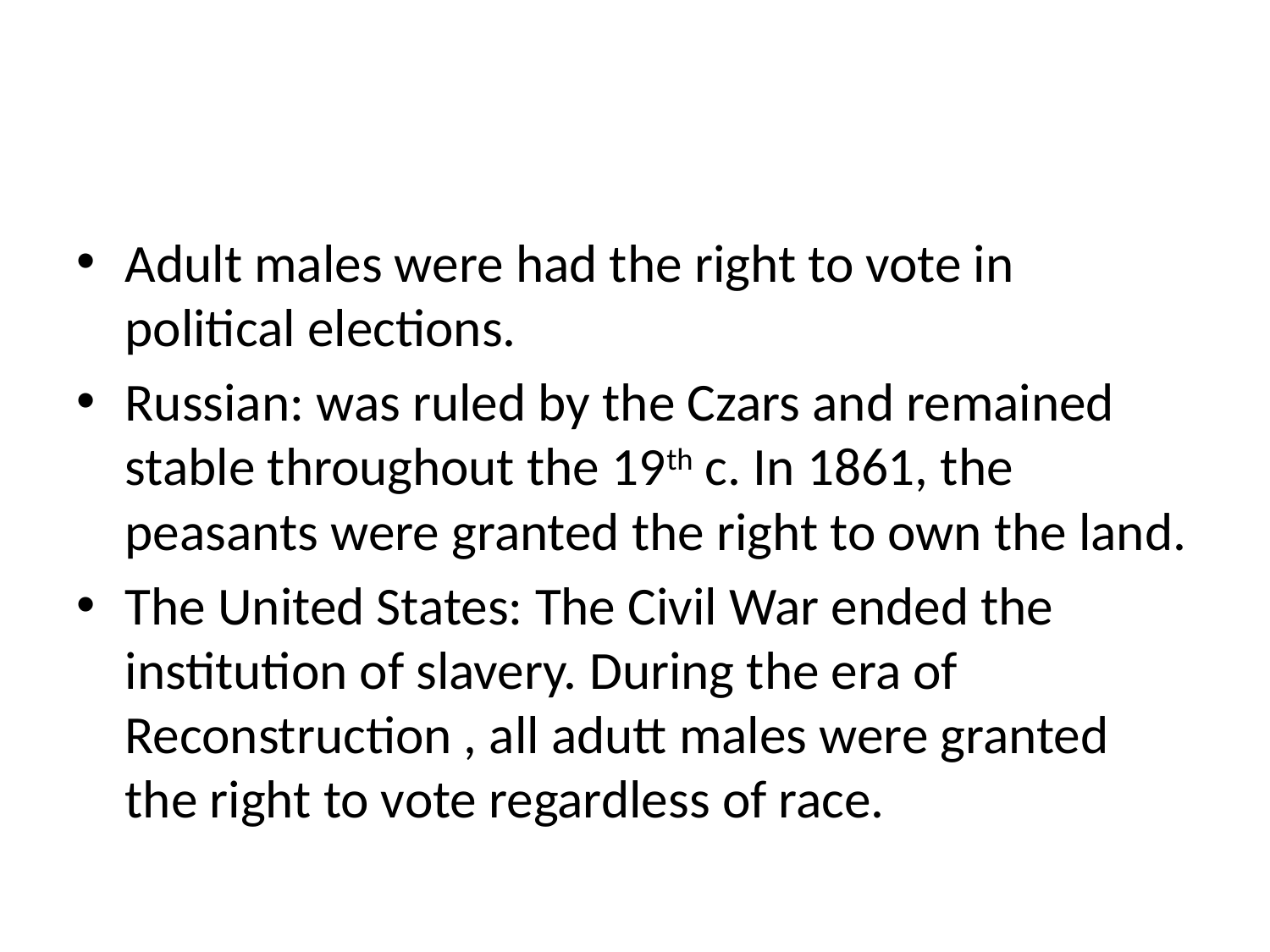

#
Adult males were had the right to vote in political elections.
Russian: was ruled by the Czars and remained stable throughout the 19th c. In 1861, the peasants were granted the right to own the land.
The United States: The Civil War ended the institution of slavery. During the era of Reconstruction , all adutt males were granted the right to vote regardless of race.